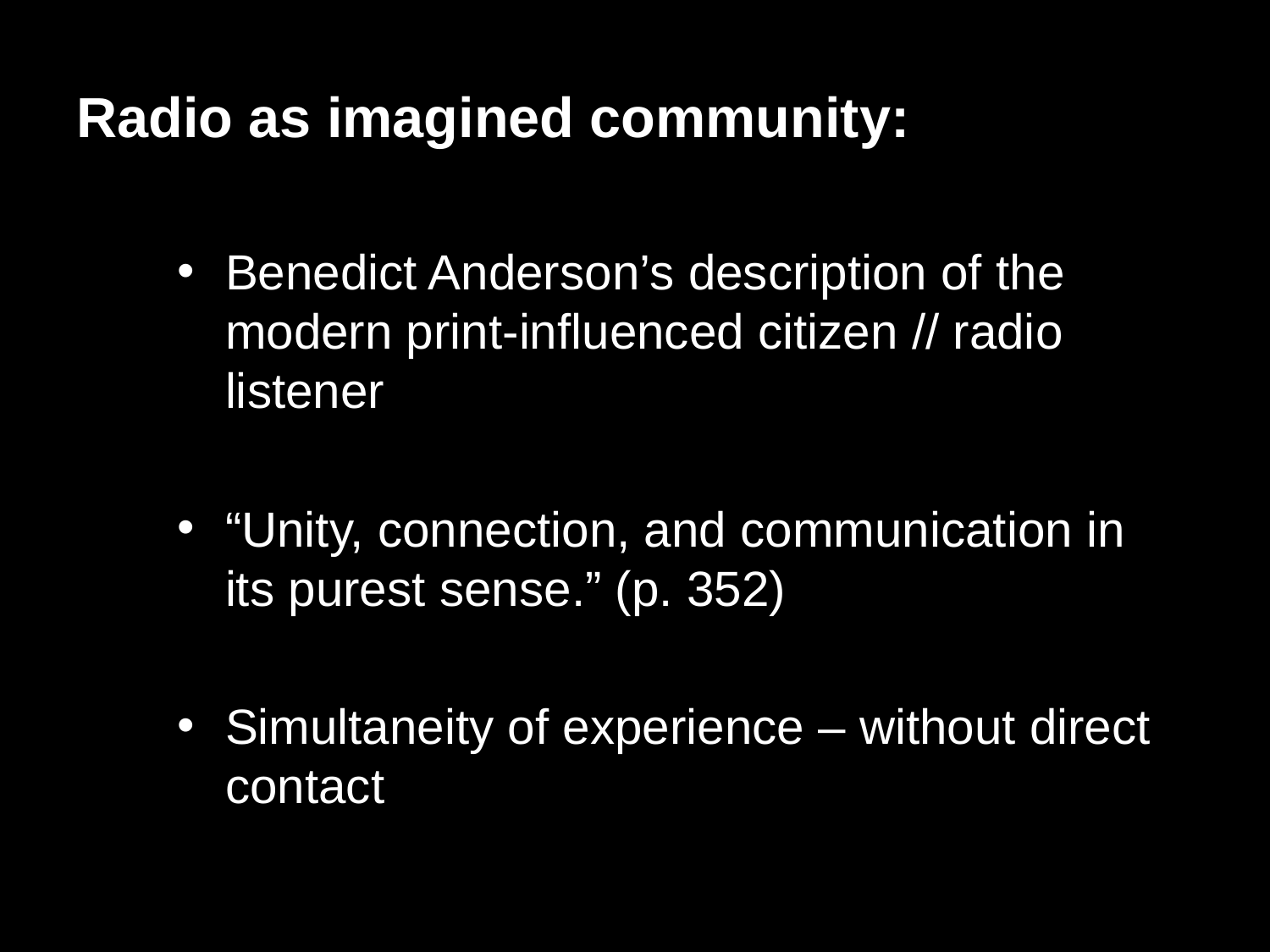

Radio as imagined community:
Benedict Anderson’s description of the modern print-influenced citizen // radio listener

“Unity, connection, and communication in its purest sense.” (p. 352)

Simultaneity of experience – without direct contact